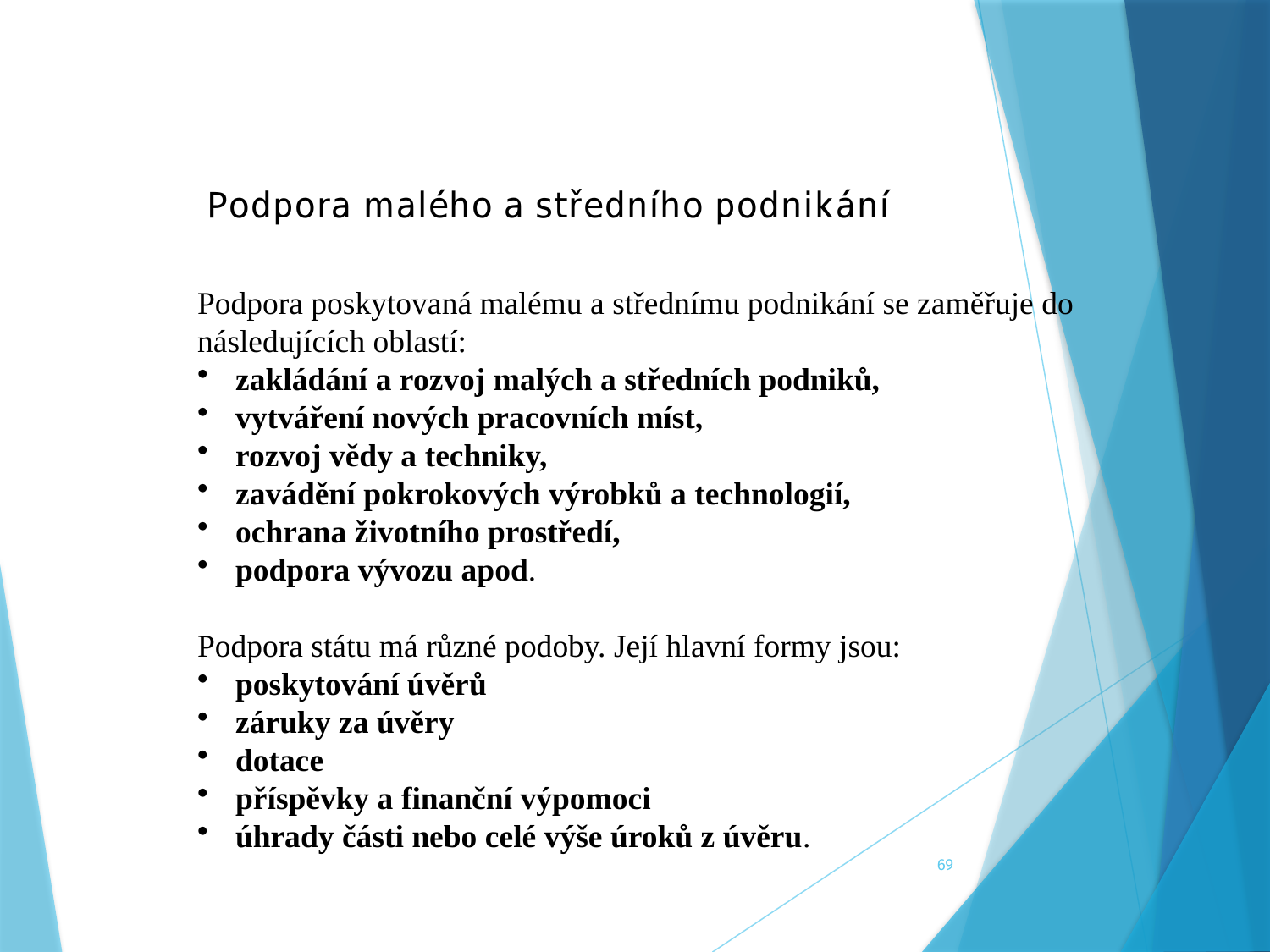

Podpora malého a středního podnikání
Podpora poskytovaná malému a střednímu podnikání se zaměřuje do následujících oblastí:
 zakládání a rozvoj malých a středních podniků,
 vytváření nových pracovních míst,
 rozvoj vědy a techniky,
 zavádění pokrokových výrobků a technologií,
 ochrana životního prostředí,
 podpora vývozu apod.

Podpora státu má různé podoby. Její hlavní formy jsou:
 poskytování úvěrů
 záruky za úvěry
 dotace
 příspěvky a finanční výpomoci
 úhrady části nebo celé výše úroků z úvěru.
69